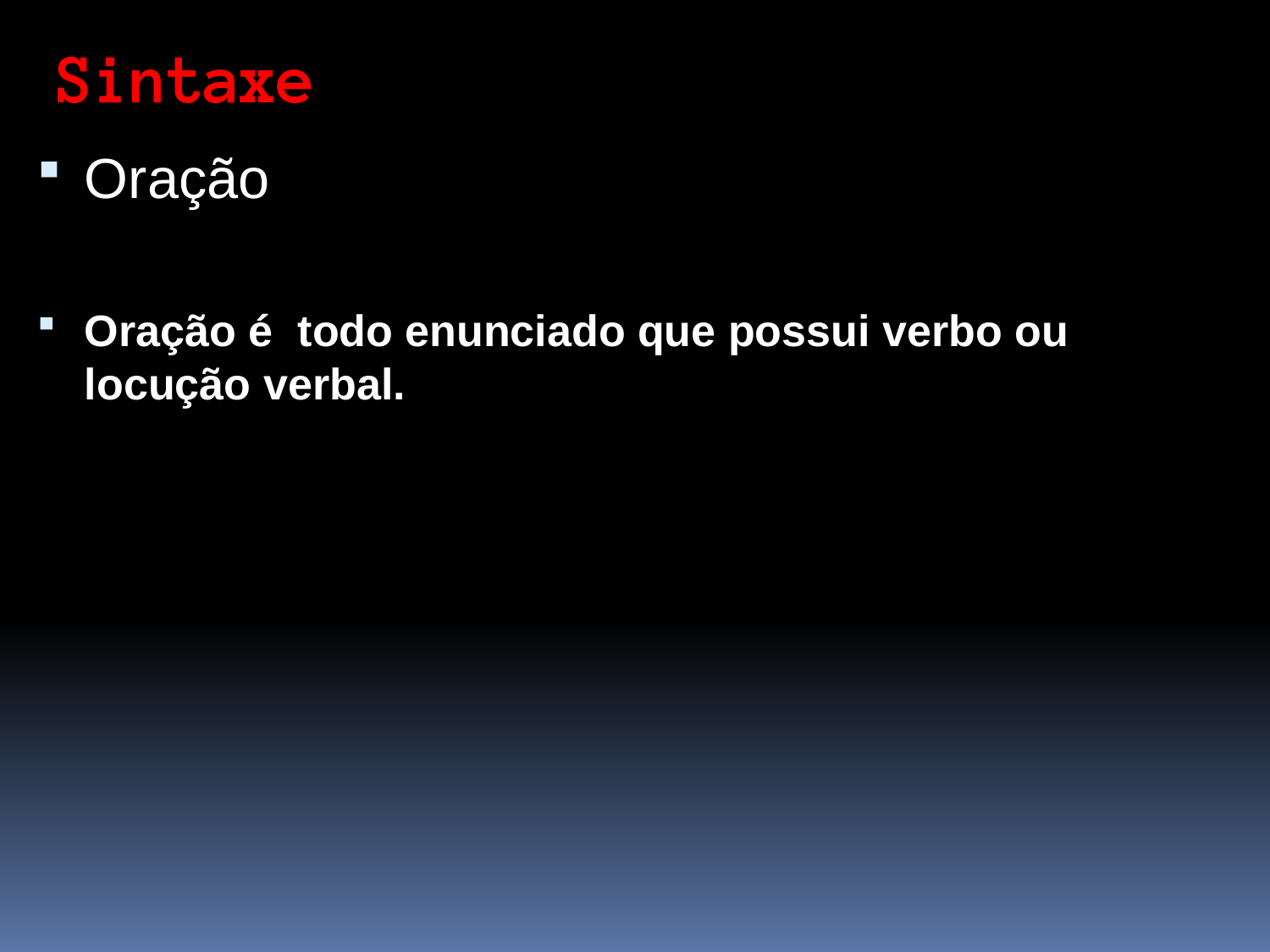

# Sintaxe
Oração

Oração é  todo enunciado que possui verbo ou locução verbal.